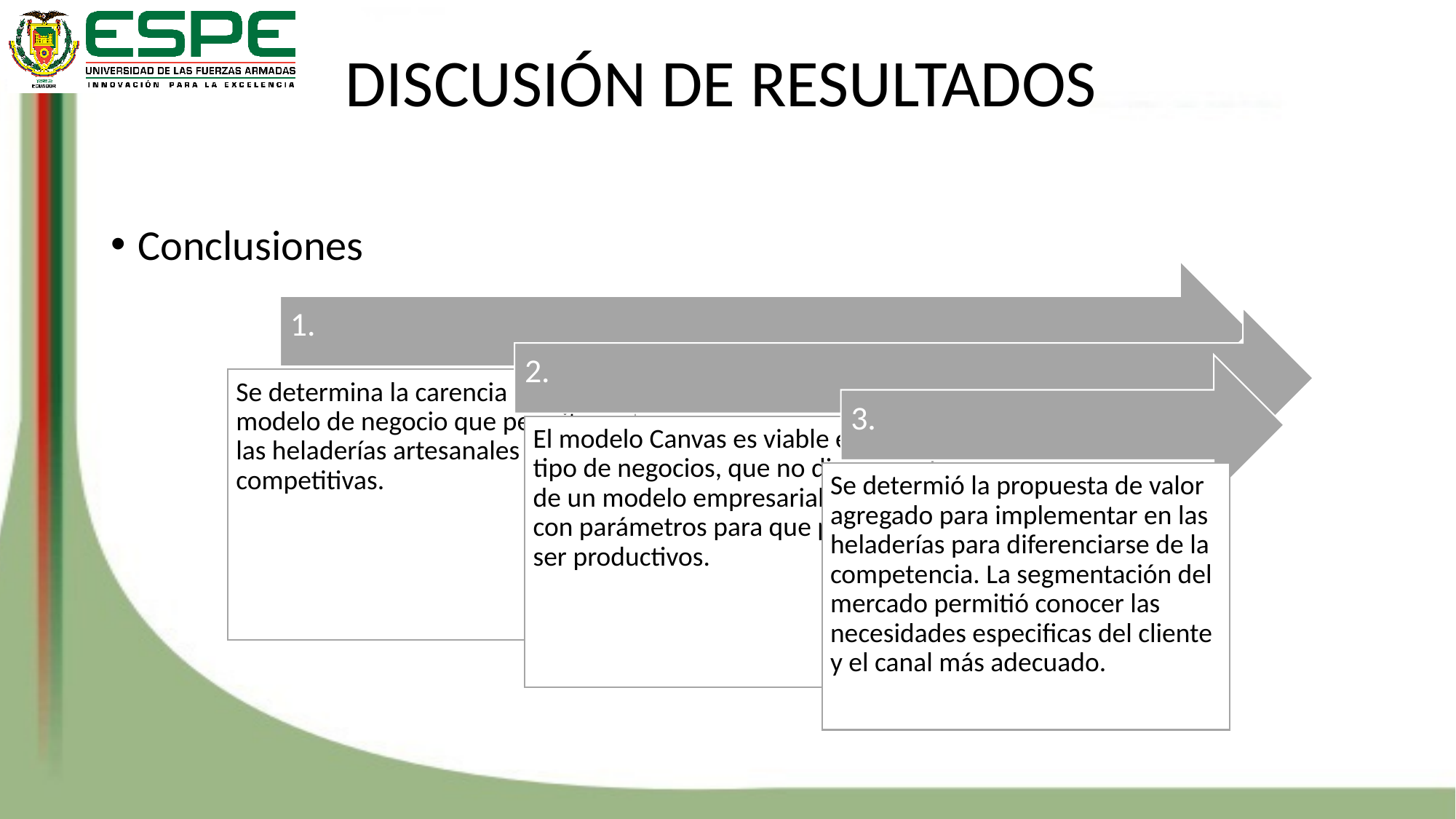

# DISCUSIÓN DE RESULTADOS
1.
Se determina la carencia de un modelo de negocio que permita a las heladerías artesanales ser competitivas.
2.
El modelo Canvas es viable en este tipo de negocios, que no disponen de un modelo empresarial, cumple con parámetros para que puedan ser productivos.
3.
Se determió la propuesta de valor agregado para implementar en las heladerías para diferenciarse de la competencia. La segmentación del mercado permitió conocer las necesidades especificas del cliente y el canal más adecuado.
Conclusiones